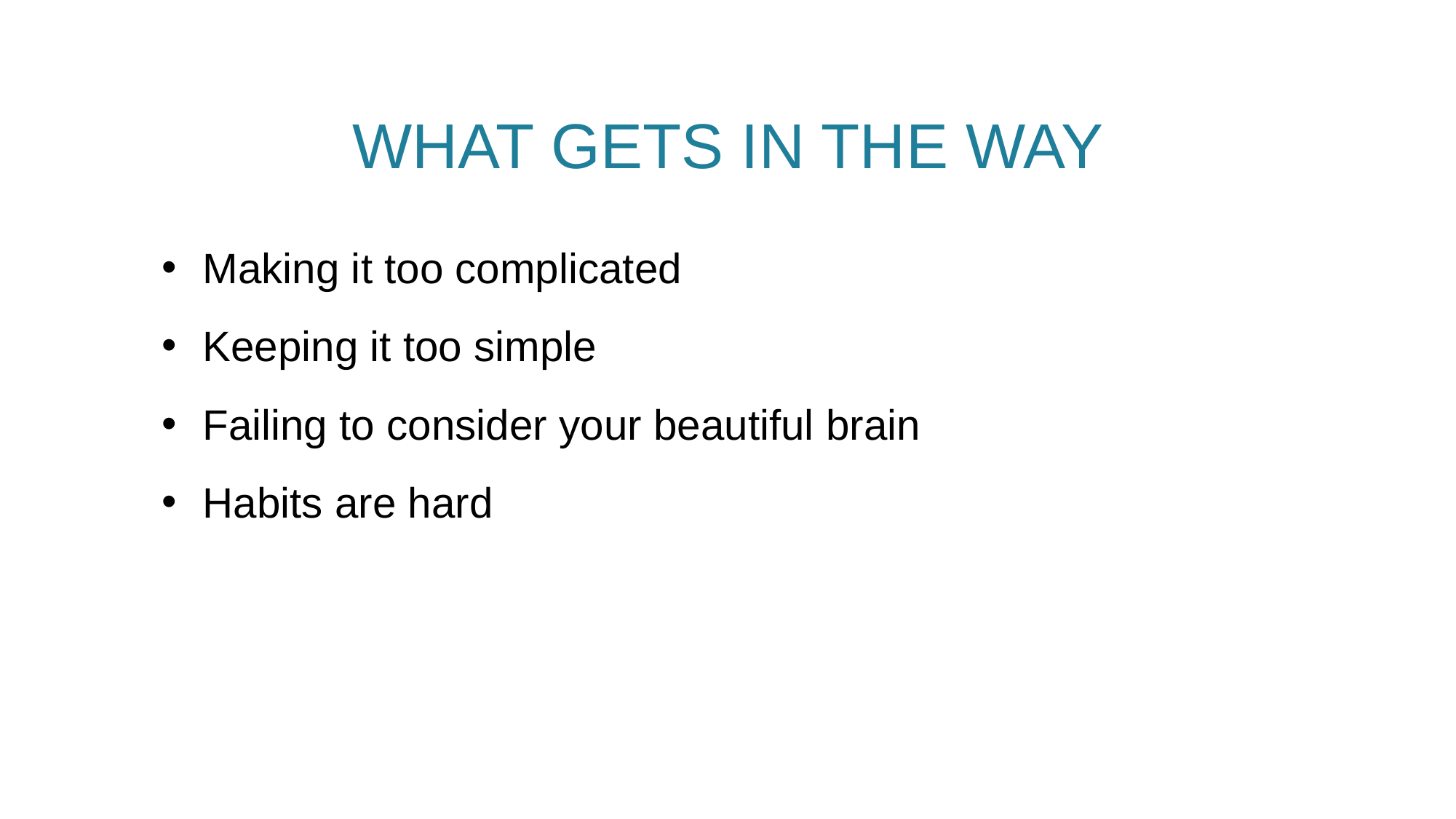

# What gets in the way
Making it too complicated
Keeping it too simple
Failing to consider your beautiful brain
Habits are hard